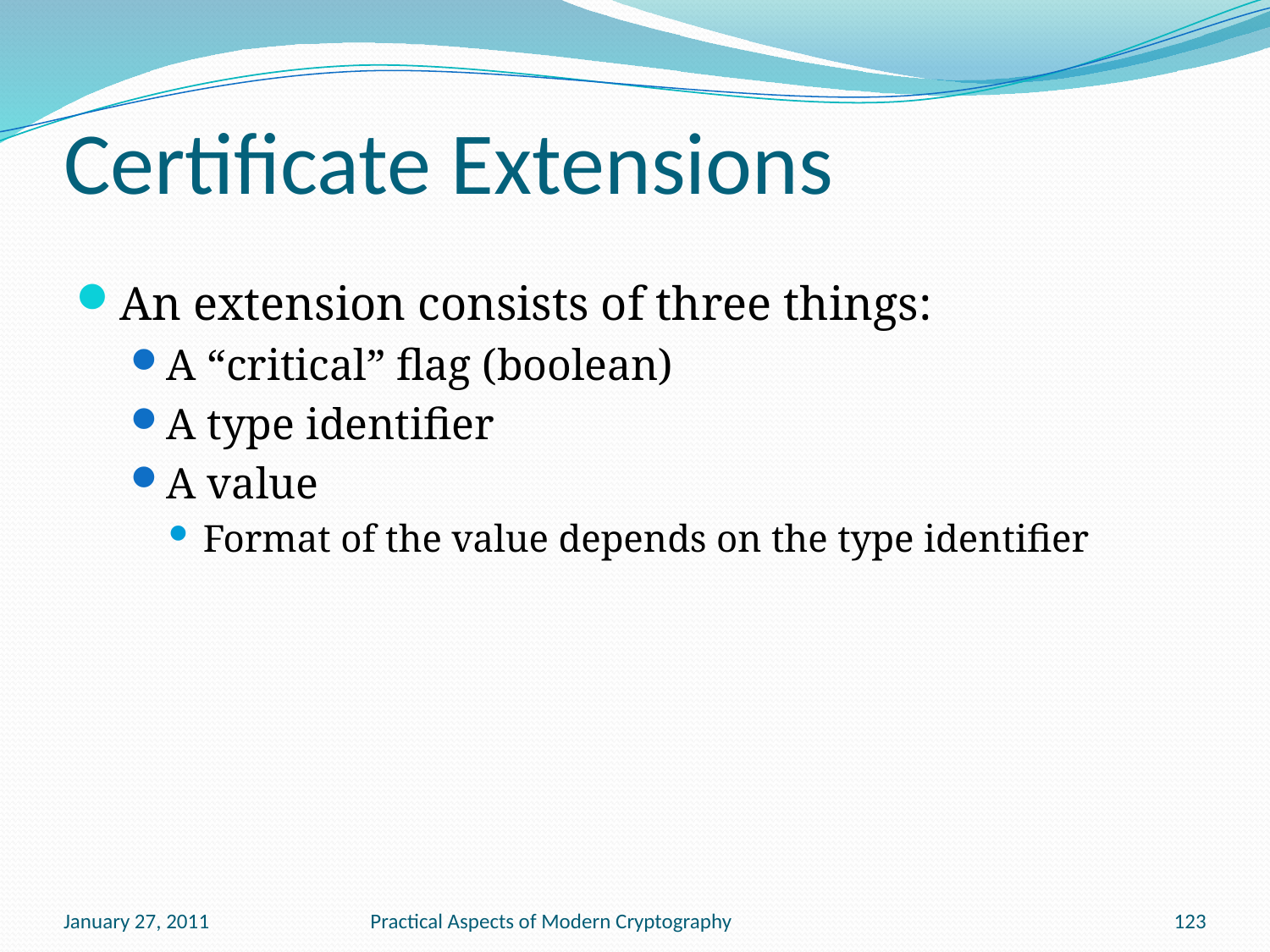

# Certificate Extensions
An extension consists of three things:
A “critical” flag (boolean)
A type identifier
A value
Format of the value depends on the type identifier
January 27, 2011
Practical Aspects of Modern Cryptography
123